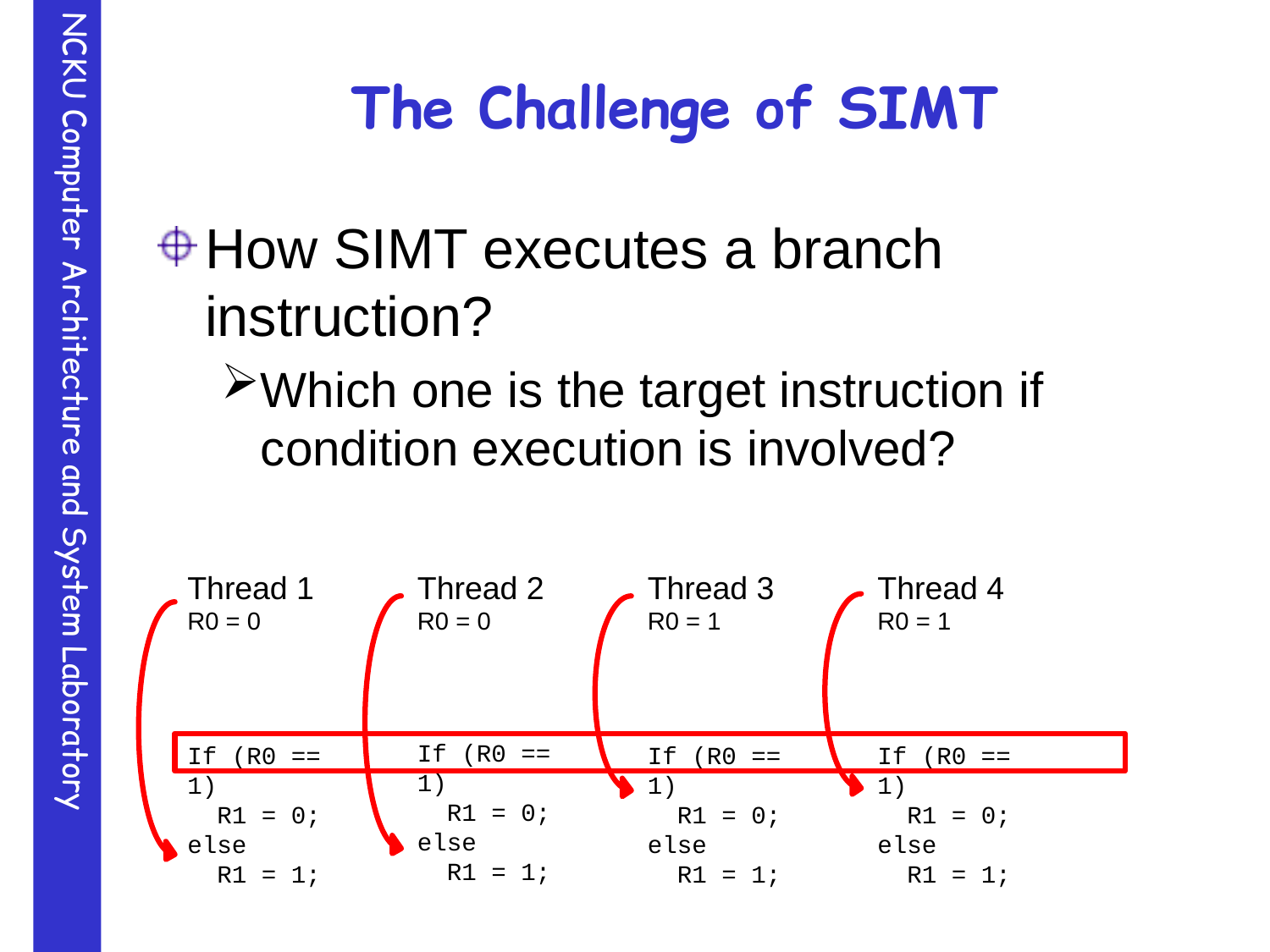

# The Challenge of SIMT
How SIMT executes a branch instruction?
Which one is the target instruction if condition execution is involved?
Thread 1
R0 = 0
Thread 2
R0 = 0
Thread 3
R0 = 1
Thread 4
R0 = 1

If (R0 == 1)
  R1 = 0;
else
  R1 = 1;
If (R0 == 1)
  R1 = 0;
else
  R1 = 1;
If (R0 == 1)
  R1 = 0;
else
  R1 = 1;
If (R0 == 1)
  R1 = 0;
else
  R1 = 1;